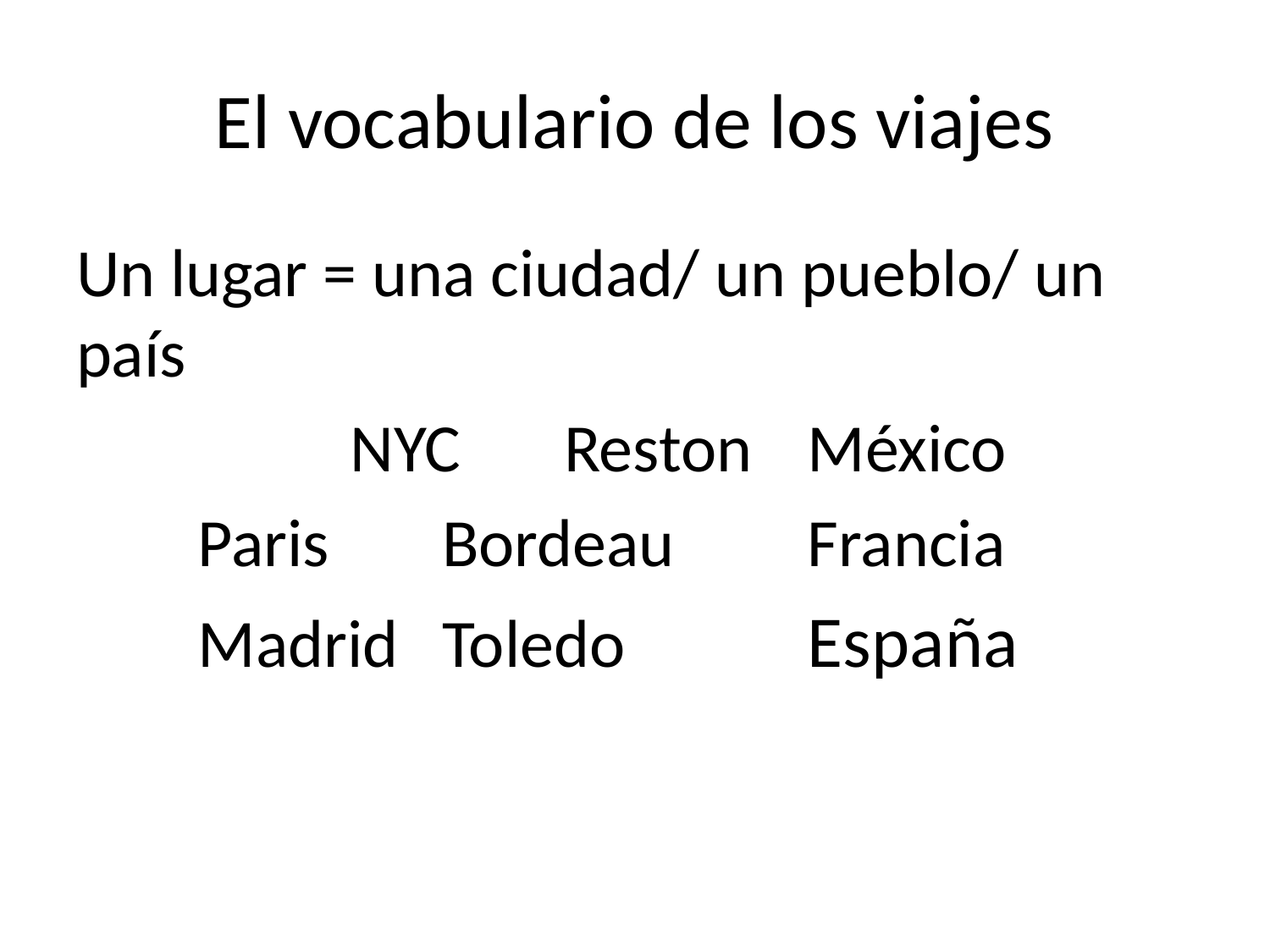

# El vocabulario de los viajes
Un lugar = una ciudad/ un pueblo/ un país
                  NYC			Reston			México
				Paris		Bordeau		Francia
				Madrid	Toledo			España